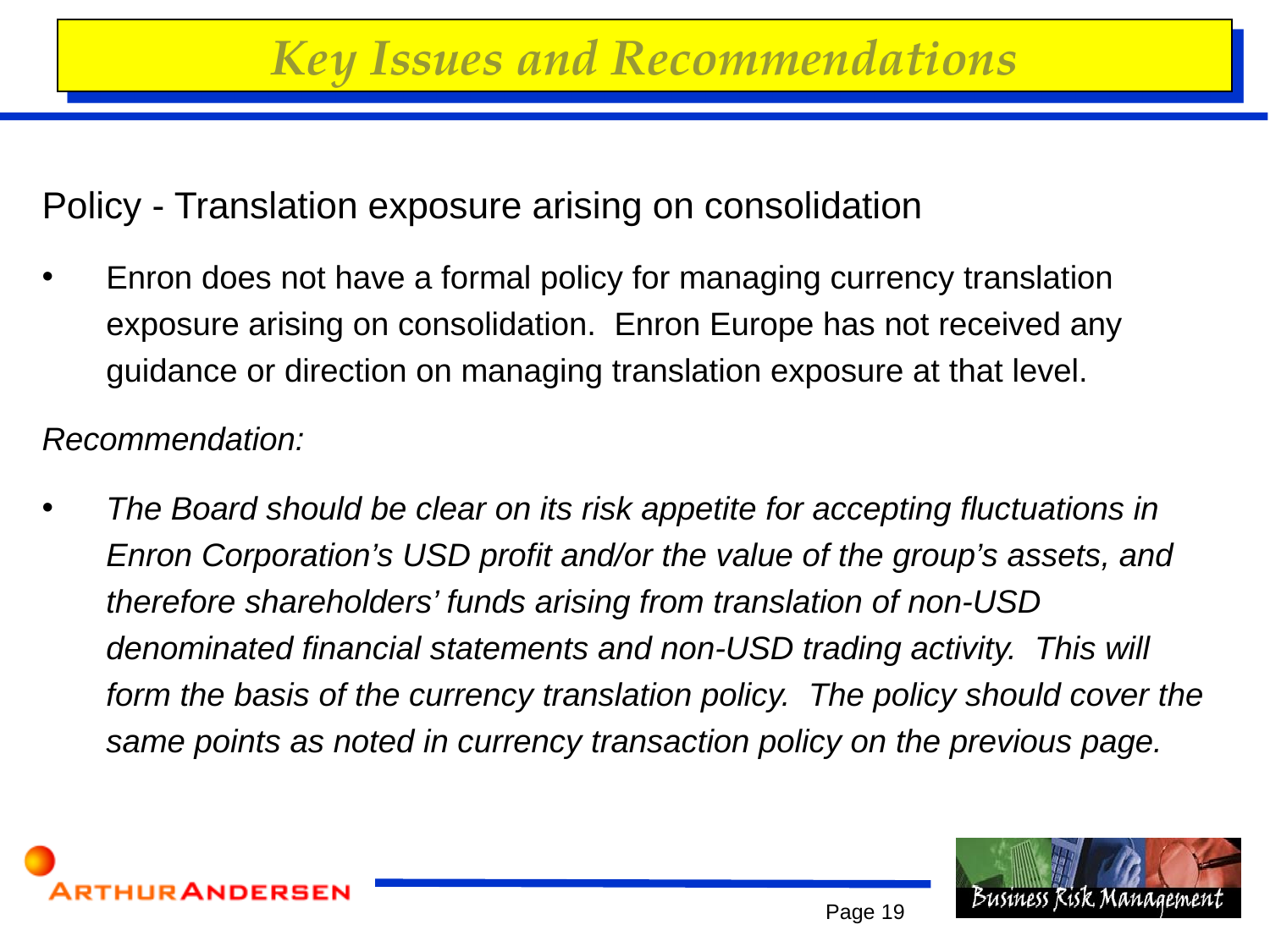

Key Issues and Recommendations
# Policy - Translation exposure arising on consolidation
Enron does not have a formal policy for managing currency translation exposure arising on consolidation.  Enron Europe has not received any guidance or direction on managing translation exposure at that level.
Recommendation:
The Board should be clear on its risk appetite for accepting fluctuations in Enron Corporation’s USD profit and/or the value of the group’s assets, and therefore shareholders’ funds arising from translation of non-USD denominated financial statements and non-USD trading activity.  This will form the basis of the currency translation policy.  The policy should cover the same points as noted in currency transaction policy on the previous page.